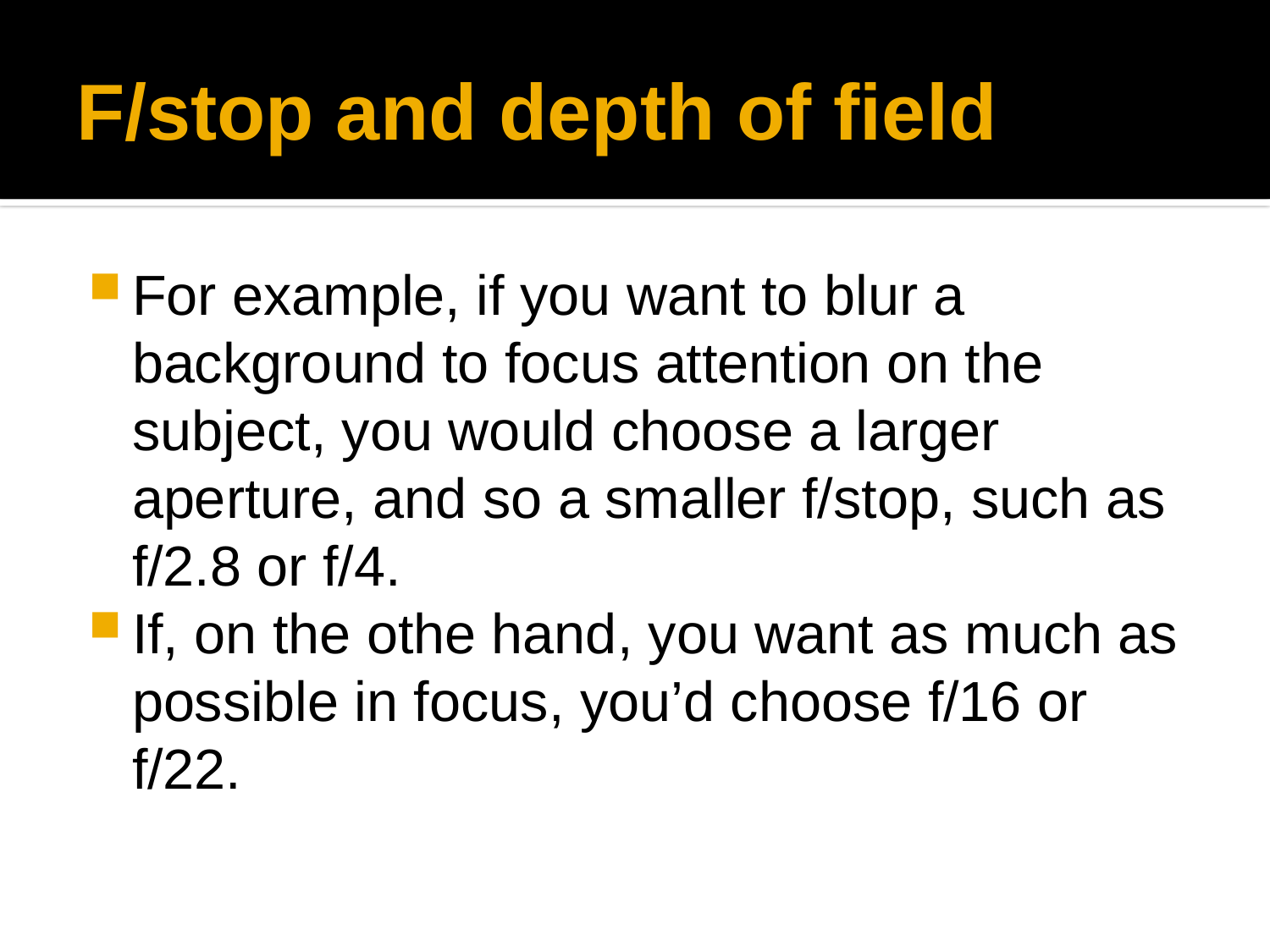

# F/stop and depth of field
For example, if you want to blur a background to focus attention on the subject, you would choose a larger aperture, and so a smaller f/stop, such as f/2.8 or f/4.
If, on the othe hand, you want as much as possible in focus, you’d choose f/16 or f/22.